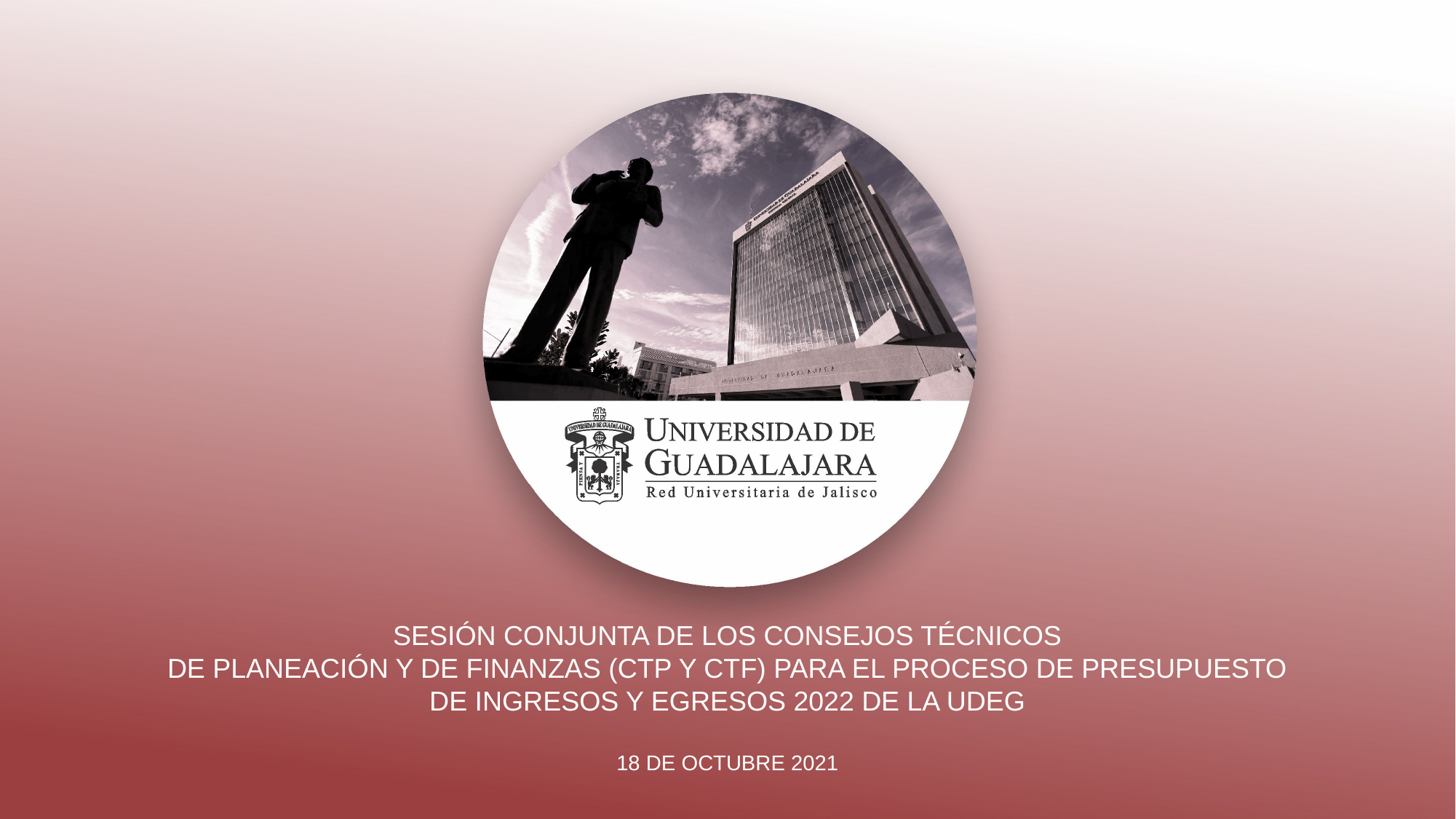

Sesión conjunta de los Consejos Técnicos
de Planeación y de Finanzas (CTP y CTF) para el proceso de presupuesto
de ingresos y egresos 2022 de la UdeG

18 de octubre 2021